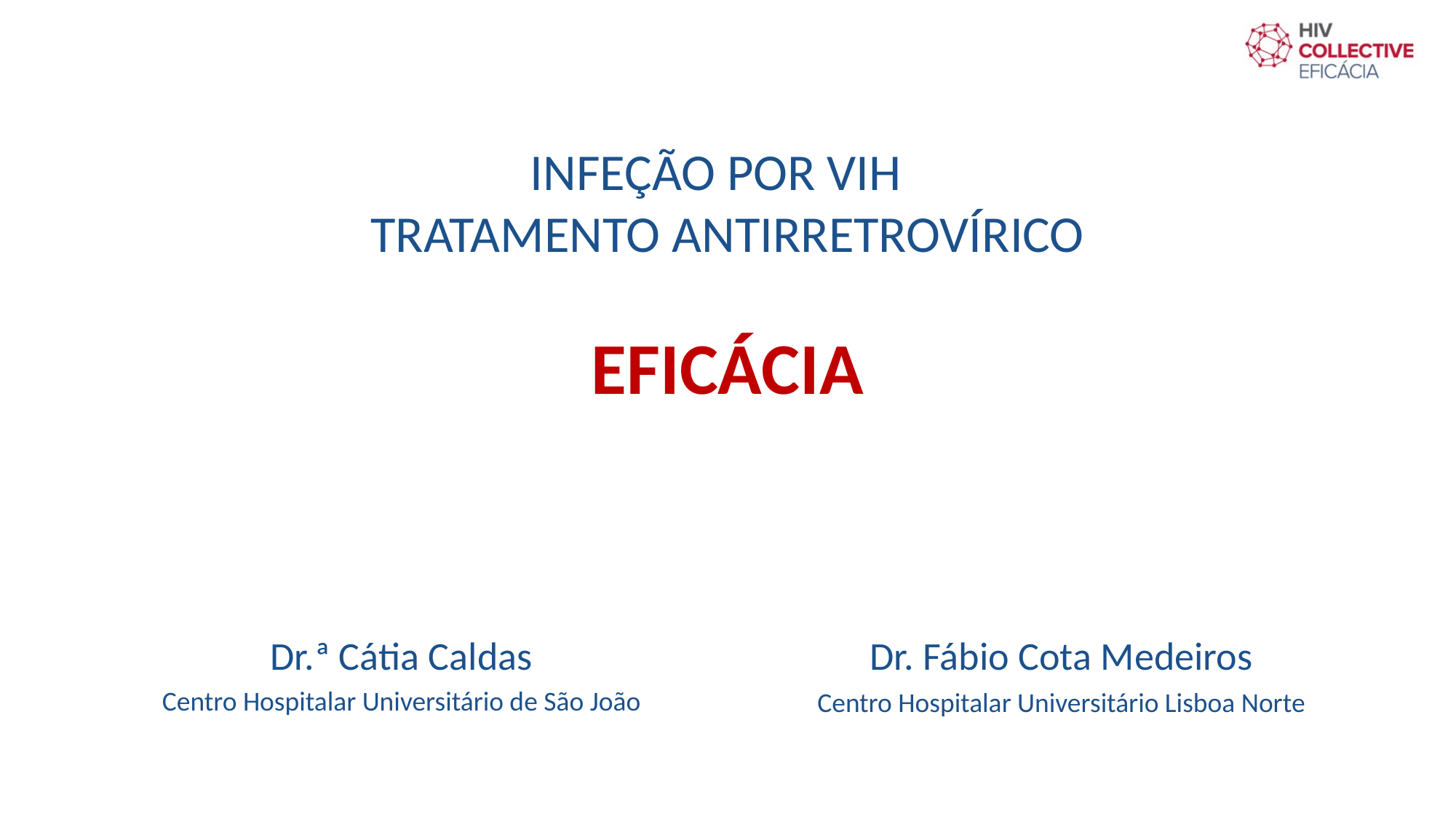

INFEÇÃO POR VIH
TRATAMENTO ANTIRRETROVÍRICO
EFICÁCIA
Dr.ª Cátia Caldas
Centro Hospitalar Universitário de São João
Dr. Fábio Cota Medeiros
Centro Hospitalar Universitário Lisboa Norte